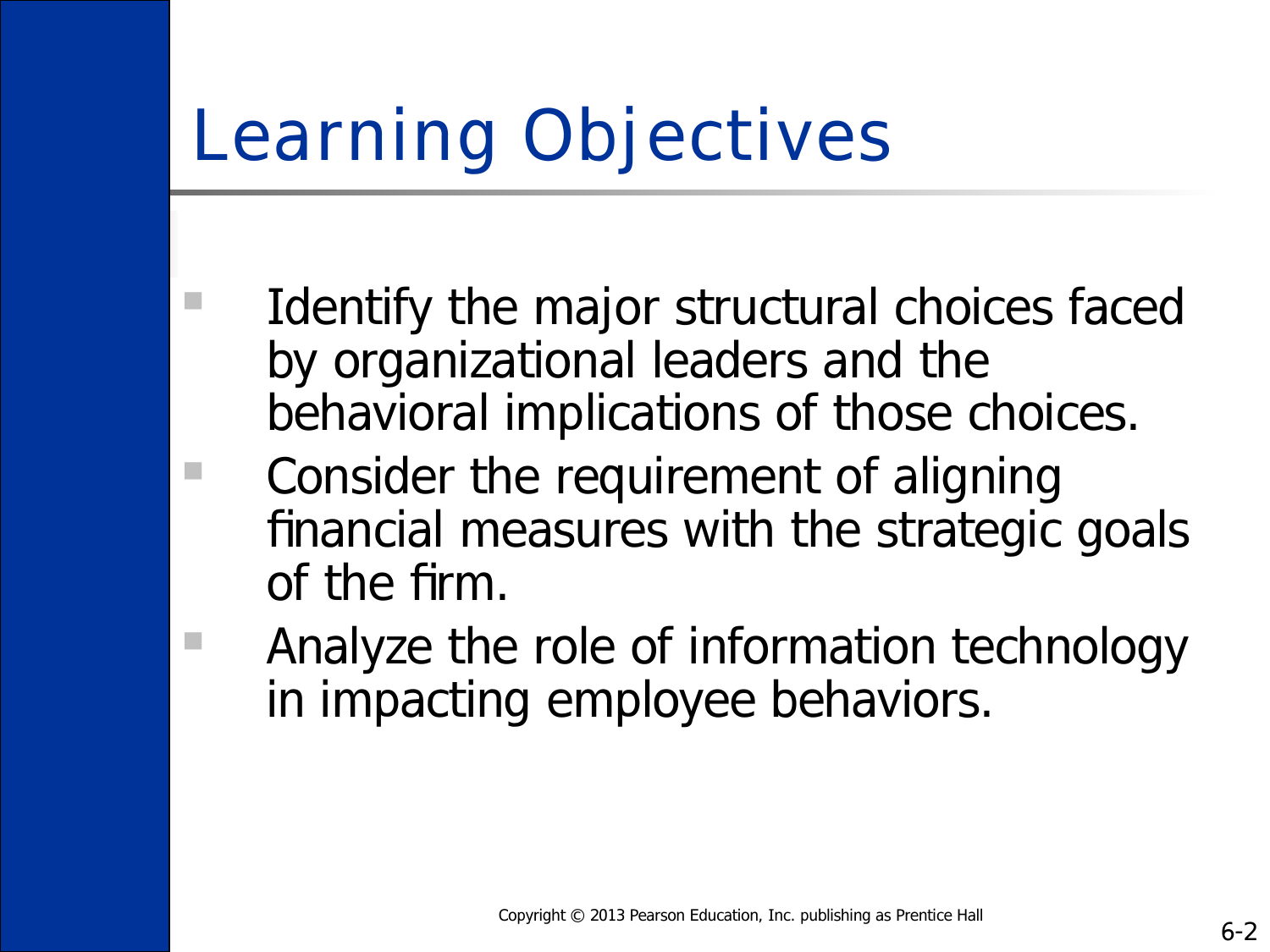

# Learning Objectives
Identify the major structural choices faced by organizational leaders and the behavioral implications of those choices.
Consider the requirement of aligning financial measures with the strategic goals of the firm.
Analyze the role of information technology in impacting employee behaviors.

Copyright © 2013 Pearson Education, Inc. publishing as Prentice Hall
6-2